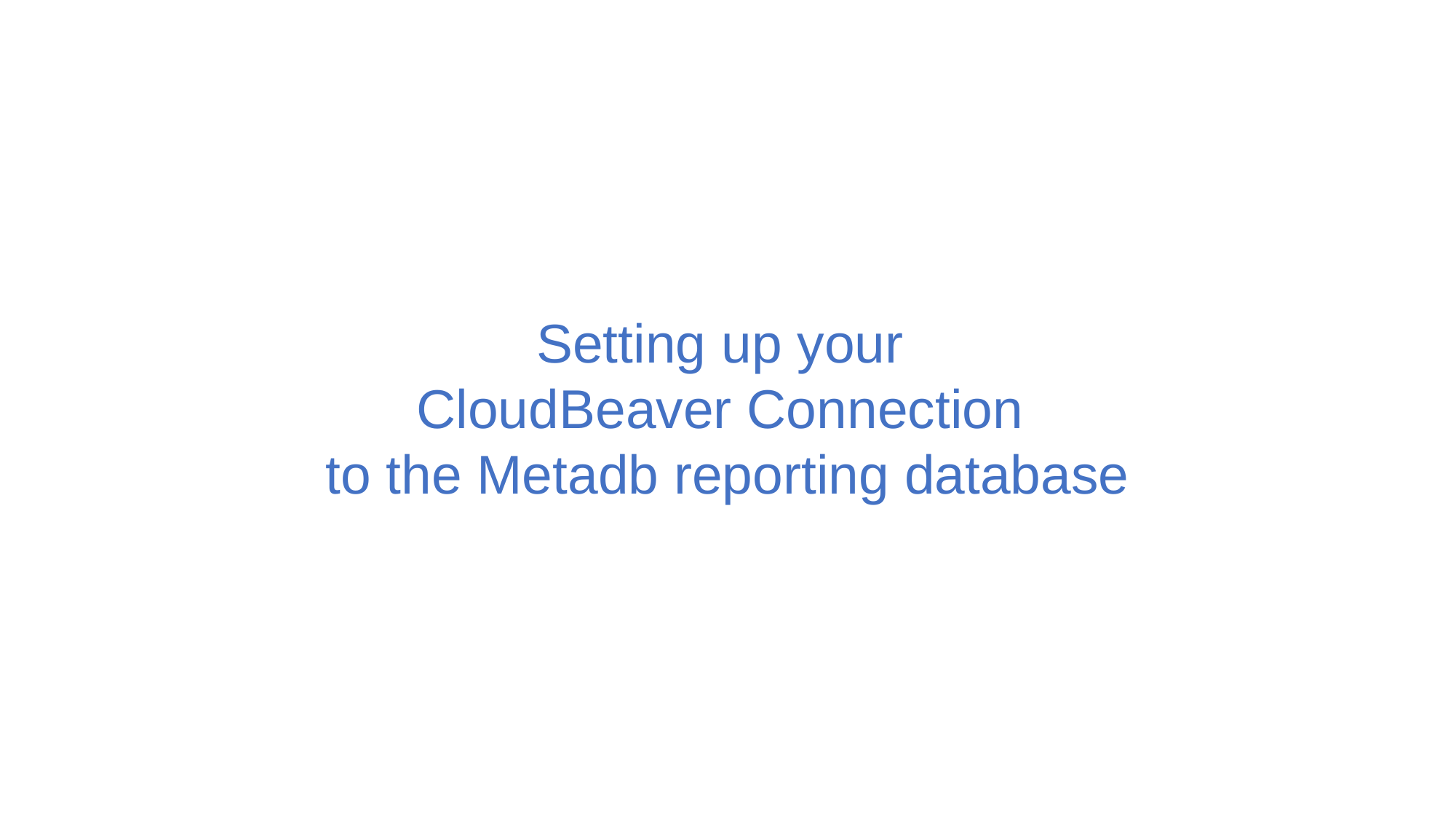

# Setting up your
CloudBeaver Connection
to the Metadb reporting database